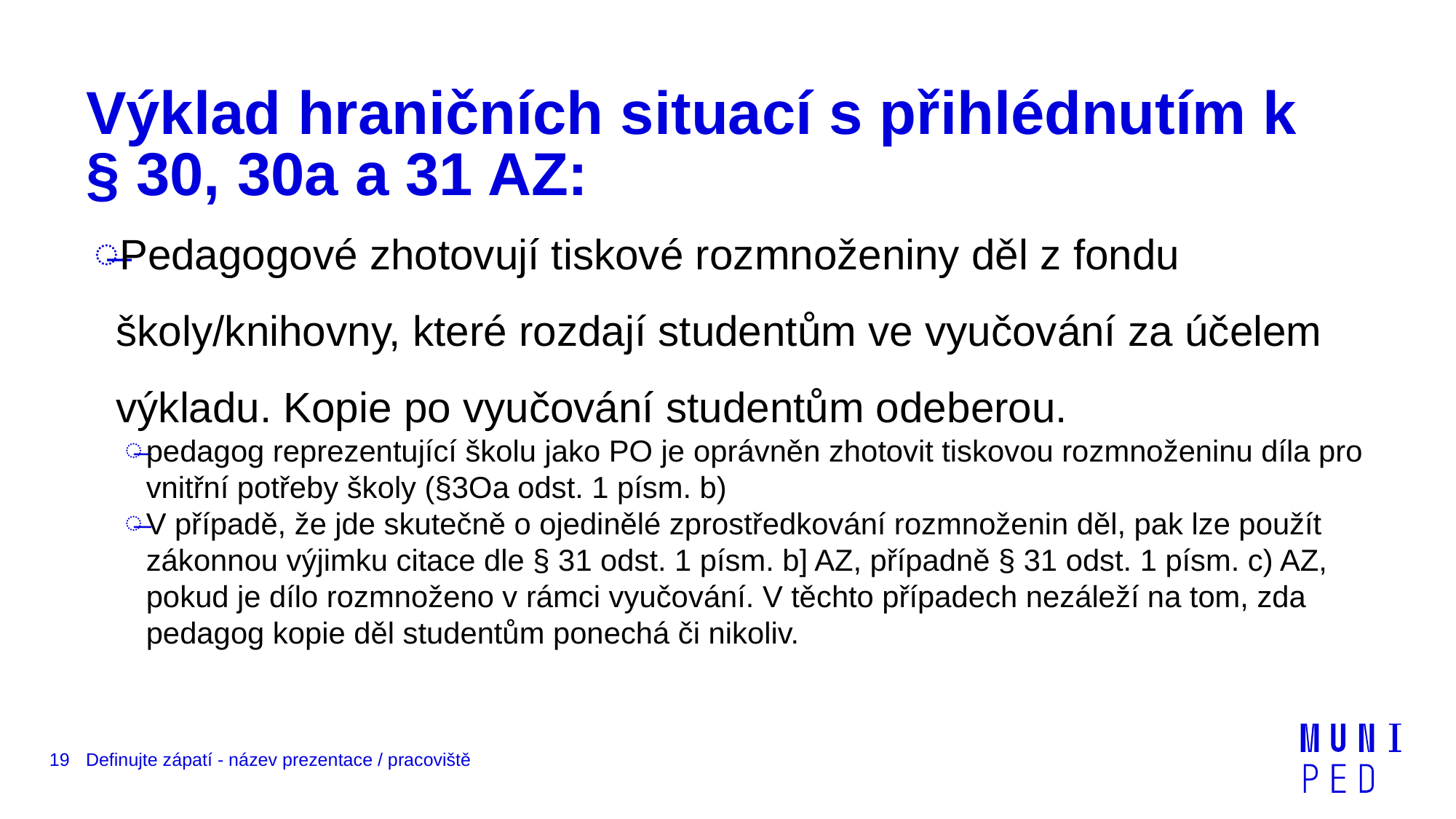

# Výklad hraničních situací s přihlédnutím k § 30, 30a a 31 AZ:
Pedagogové zhotovují tiskové rozmnoženiny děl z fondu školy/knihovny, které rozdají studentům ve vyučování za účelem výkladu. Kopie po vyučování studentům odeberou.
pedagog reprezentující školu jako PO je oprávněn zhotovit tiskovou rozmnoženinu díla pro vnitřní potřeby školy (§3Oa odst. 1 písm. b)
V případě, že jde skutečně o ojedinělé zprostředkování rozmnoženin děl, pak lze použít zákonnou výjimku citace dle § 31 odst. 1 písm. b] AZ, případně § 31 odst. 1 písm. c) AZ, pokud je dílo rozmnoženo v rámci vyučování. V těchto případech nezáleží na tom, zda pedagog kopie děl studentům ponechá či nikoliv.
19
Definujte zápatí - název prezentace / pracoviště